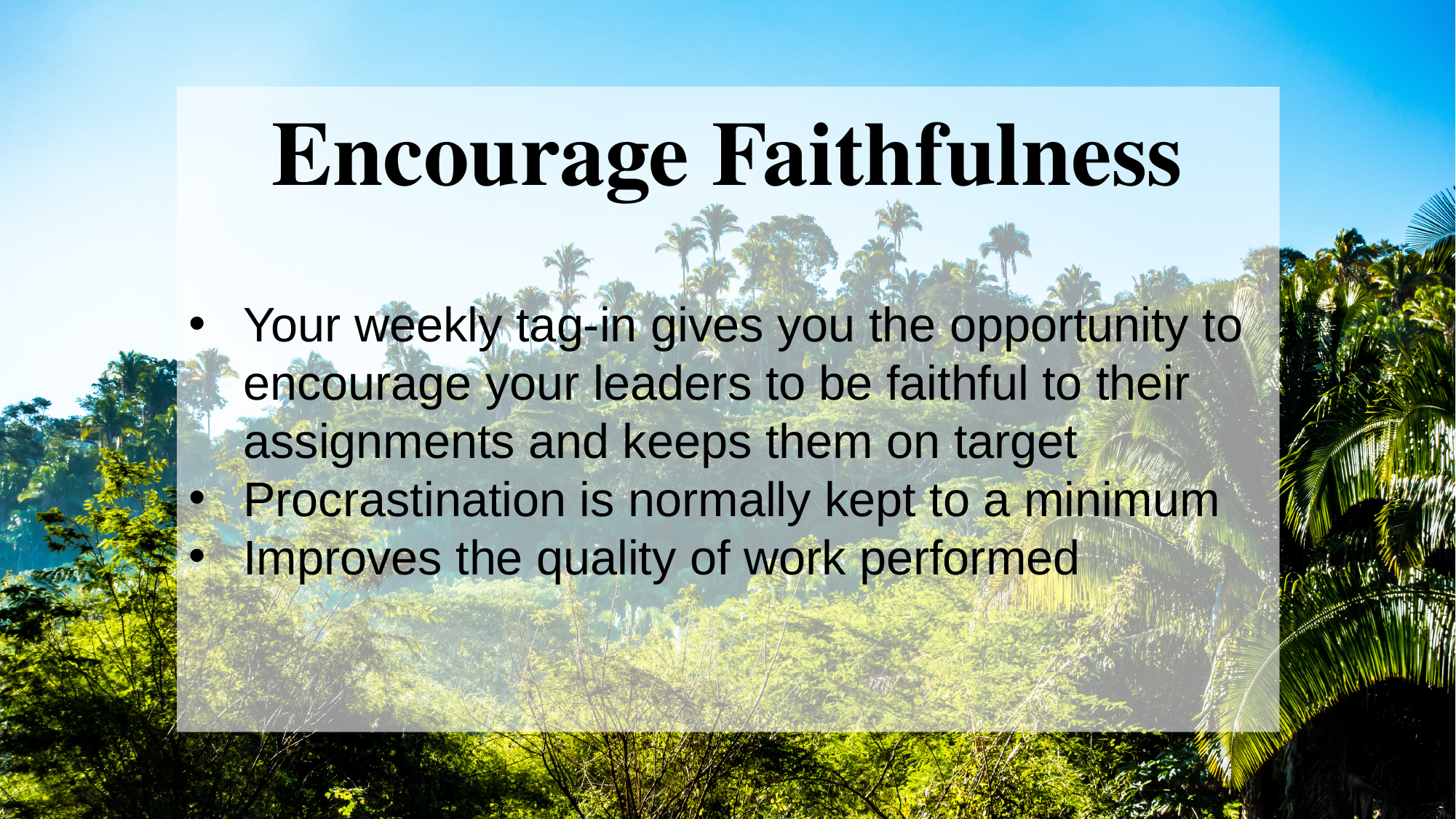

Encourage Faithfulness
Your weekly tag-in gives you the opportunity to encourage your leaders to be faithful to their assignments and keeps them on target
Procrastination is normally kept to a minimum
Improves the quality of work performed